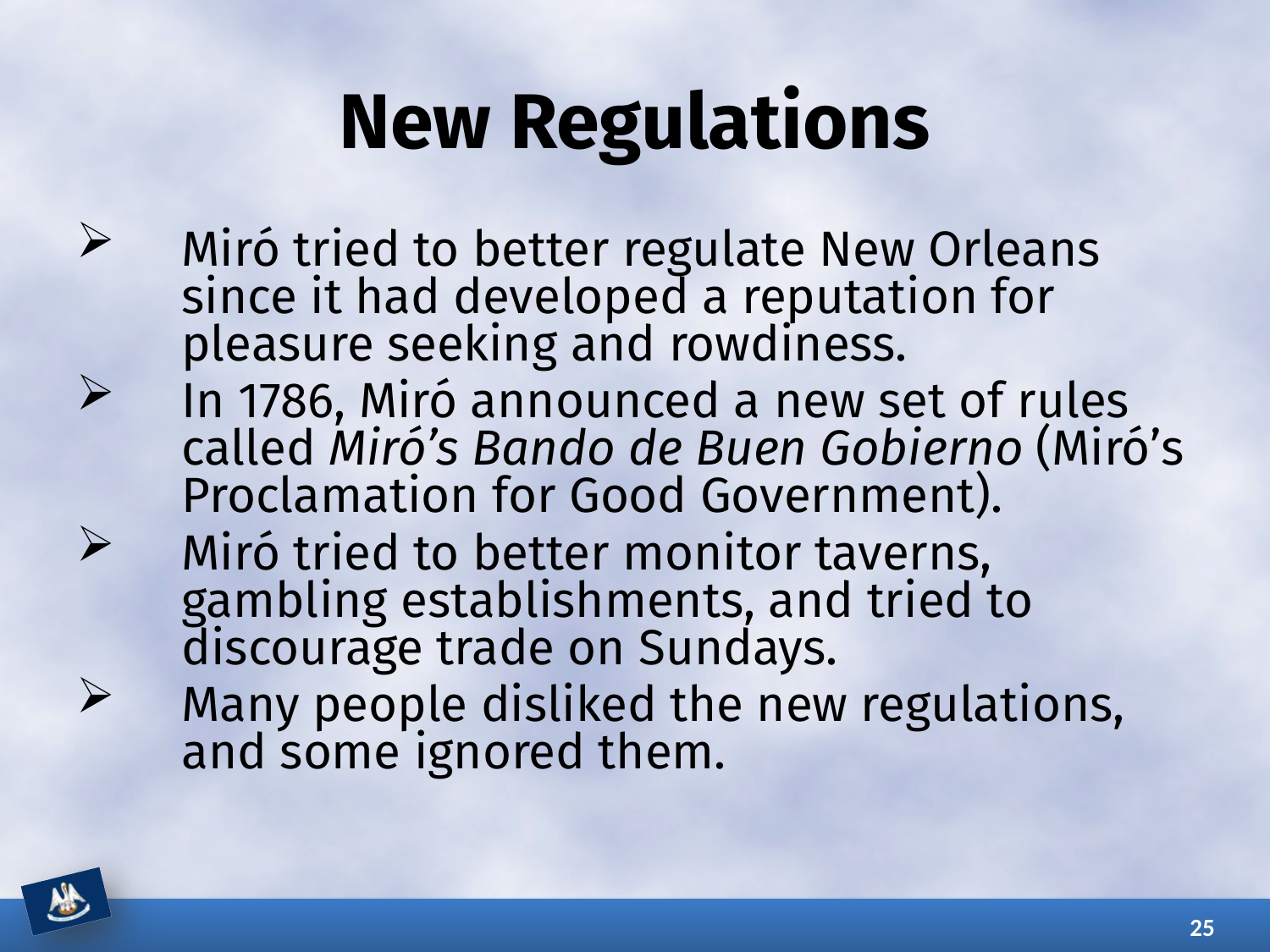

# New Regulations
Miró tried to better regulate New Orleans since it had developed a reputation for pleasure seeking and rowdiness.
In 1786, Miró announced a new set of rules called Miró’s Bando de Buen Gobierno (Miró’s Proclamation for Good Government).
Miró tried to better monitor taverns, gambling establishments, and tried to discourage trade on Sundays.
Many people disliked the new regulations, and some ignored them.
25